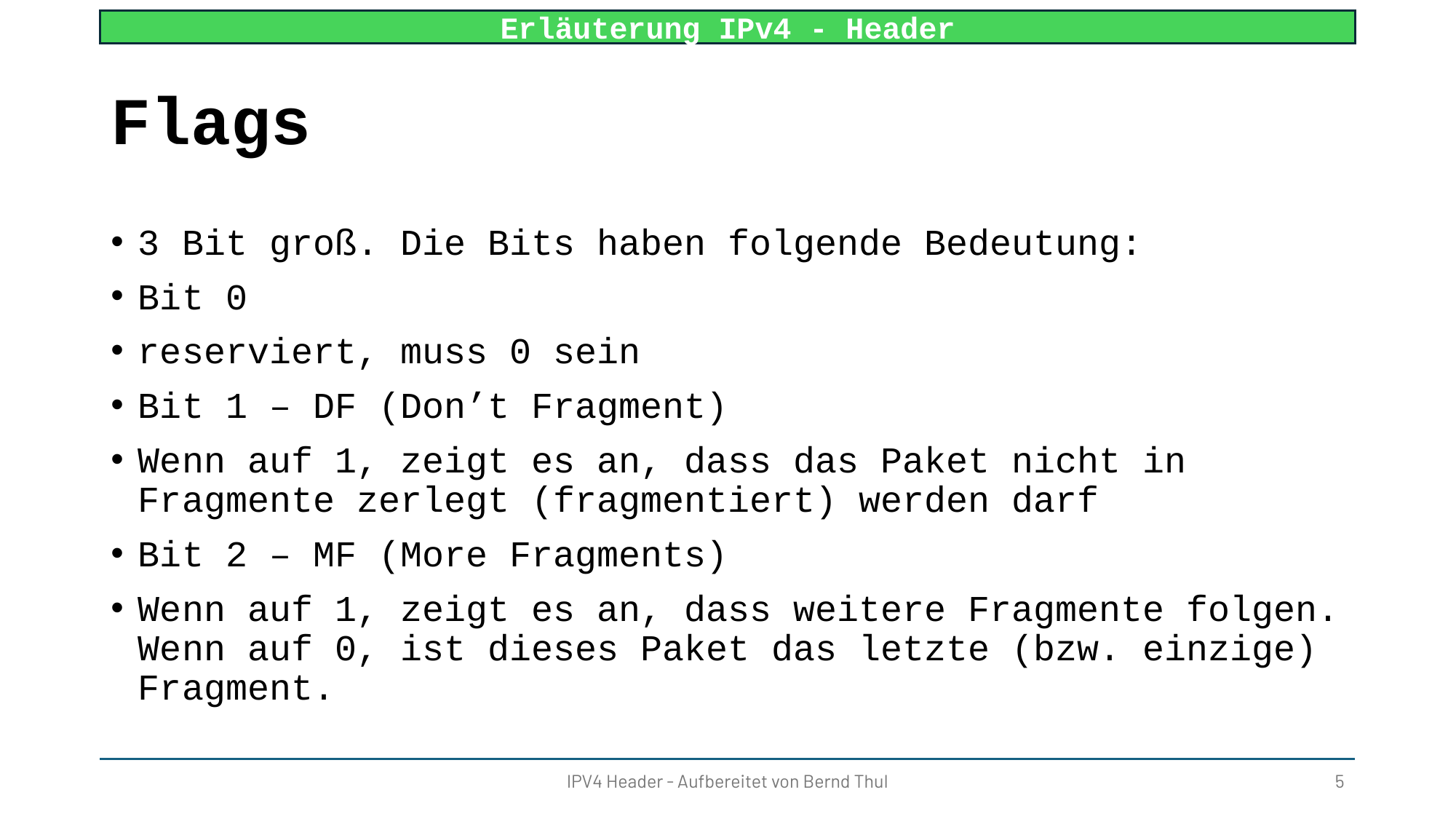

# Flags
3 Bit groß. Die Bits haben folgende Bedeutung:
Bit 0
reserviert, muss 0 sein
Bit 1 – DF (Don’t Fragment)
Wenn auf 1, zeigt es an, dass das Paket nicht in Fragmente zerlegt (fragmentiert) werden darf
Bit 2 – MF (More Fragments)
Wenn auf 1, zeigt es an, dass weitere Fragmente folgen. Wenn auf 0, ist dieses Paket das letzte (bzw. einzige) Fragment.

IPV4 Header - Aufbereitet von Bernd Thul
5